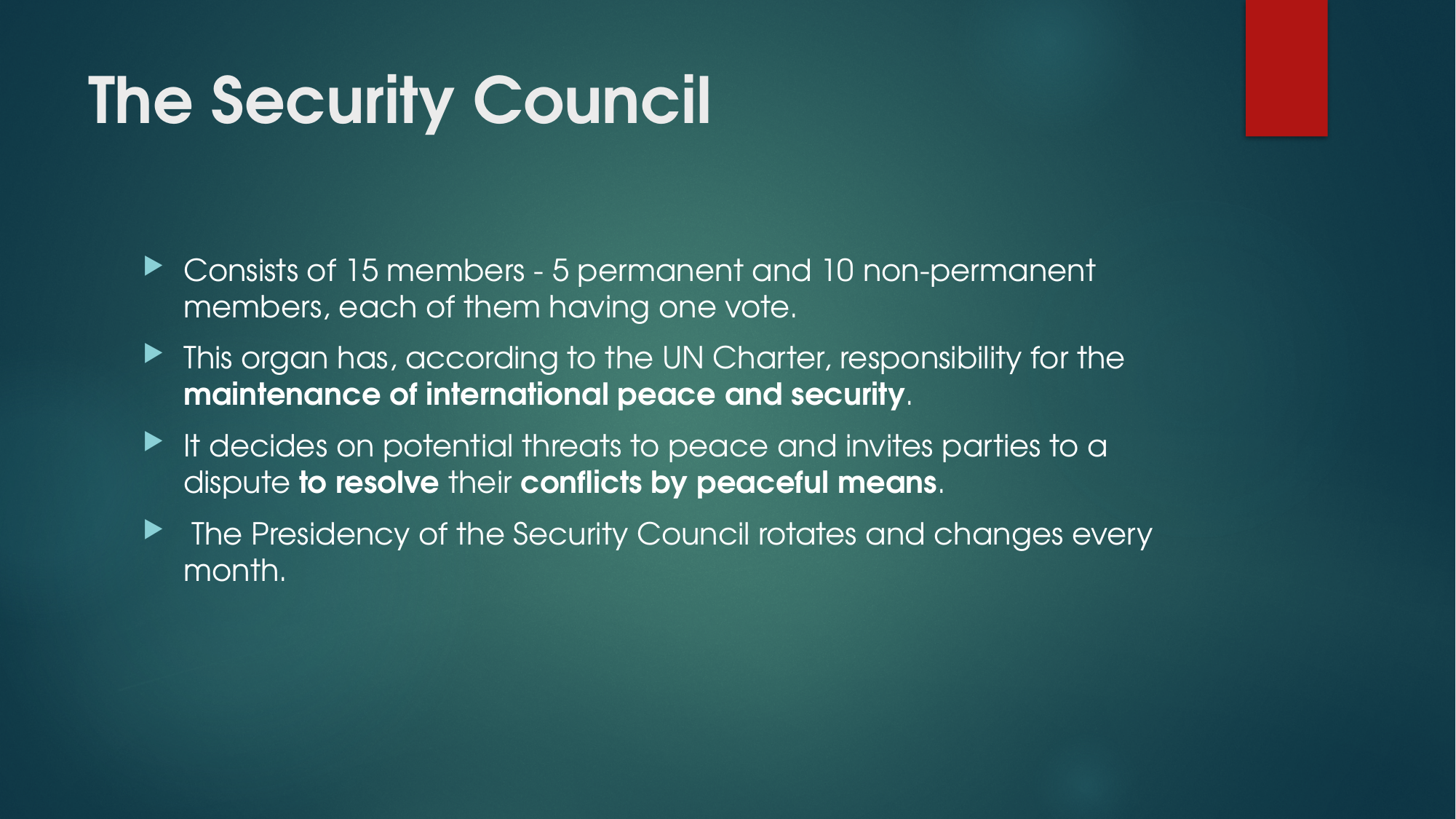

# The Security Council
Consists of 15 members - 5 permanent and 10 non-permanent members, each of them having one vote.
This organ has, according to the UN Charter, responsibility for the maintenance of international peace and security.
It decides on potential threats to peace and invites parties to a dispute to resolve their conflicts by peaceful means.
 The Presidency of the Security Council rotates and changes every month.